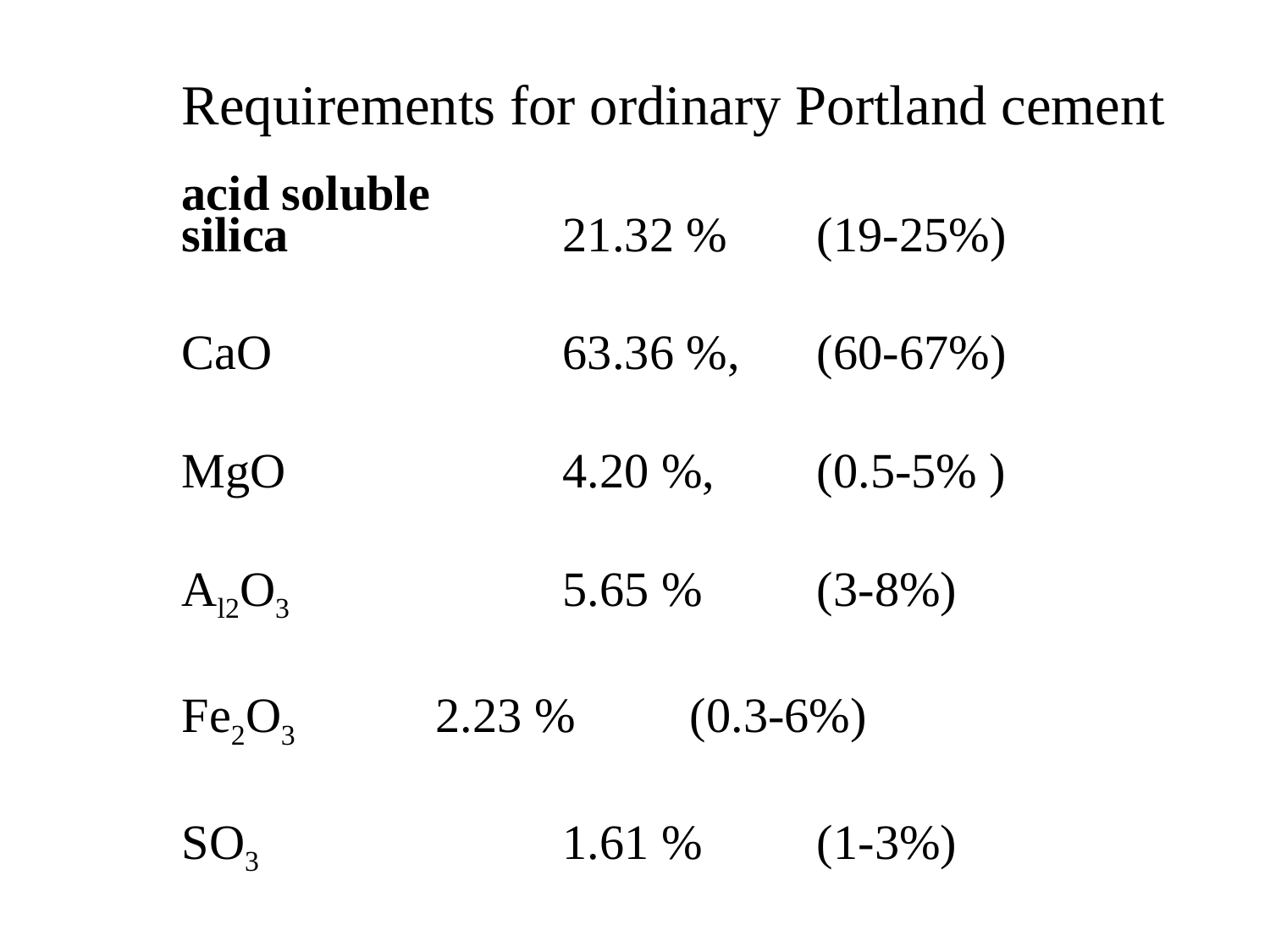

Requirements for ordinary Portland cement

acid soluble
silica 			21.32 %	(19-25%)

CaO 			63.36 %, 	(60-67%)

MgO 			4.20 %, 	(0.5-5% )

Al2O3			5.65 %	(3-8%)

Fe2O3 		2.23 %	(0.3-6%)

SO3 			1.61 % 	(1-3%)